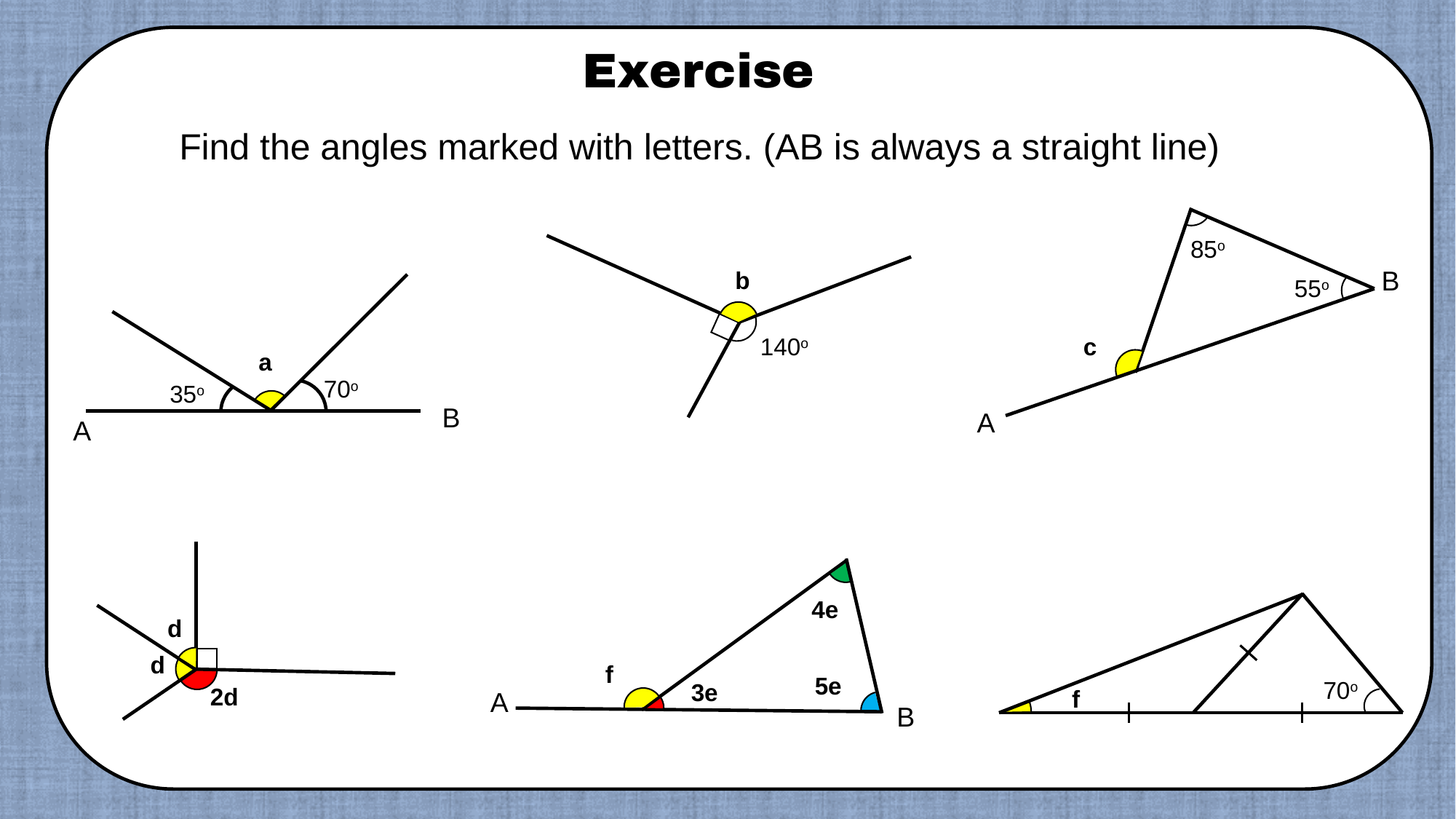

Exercise
Find the angles marked with letters. (AB is always a straight line)

85o
55o

B
c
A
b

140o
a
70o
35o

B
A

d
d

2d

4e
f
5e
3e

A
B
70o
f